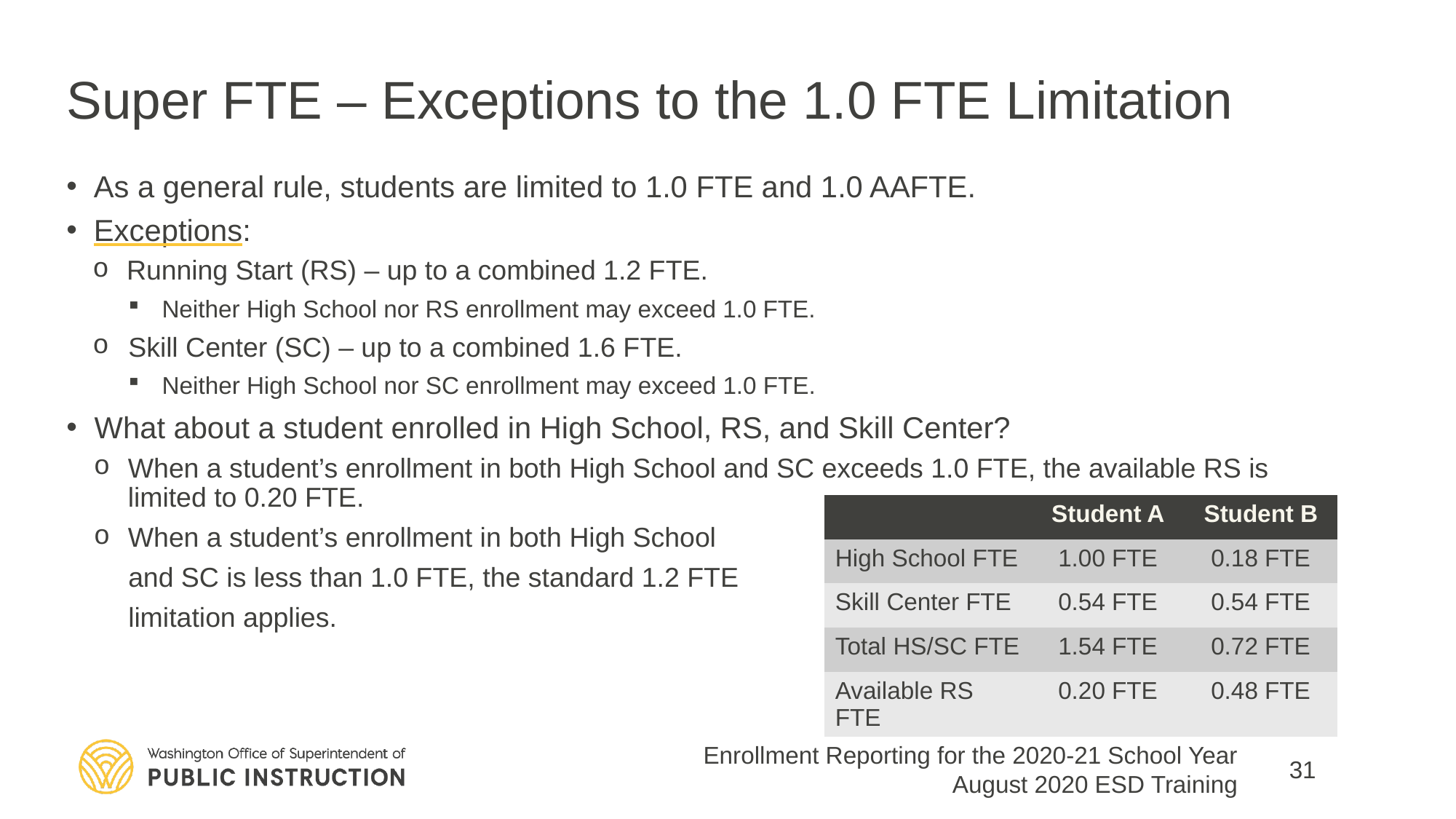

# Super FTE – Exceptions to the 1.0 FTE Limitation
As a general rule, students are limited to 1.0 FTE and 1.0 AAFTE.
Exceptions:
Running Start (RS) – up to a combined 1.2 FTE.
 Neither High School nor RS enrollment may exceed 1.0 FTE.
Skill Center (SC) – up to a combined 1.6 FTE.
Neither High School nor SC enrollment may exceed 1.0 FTE.
What about a student enrolled in High School, RS, and Skill Center?
When a student’s enrollment in both High School and SC exceeds 1.0 FTE, the available RS is limited to 0.20 FTE.
When a student’s enrollment in both High School
and SC is less than 1.0 FTE, the standard 1.2 FTE
limitation applies.

|  | Student A | Student B |
| --- | --- | --- |
| High School FTE | 1.00 FTE | 0.18 FTE |
| Skill Center FTE | 0.54 FTE | 0.54 FTE |
| Total HS/SC FTE | 1.54 FTE | 0.72 FTE |
| Available RS FTE | 0.20 FTE | 0.48 FTE |
Enrollment Reporting for the 2020-21 School Year
August 2020 ESD Training
31